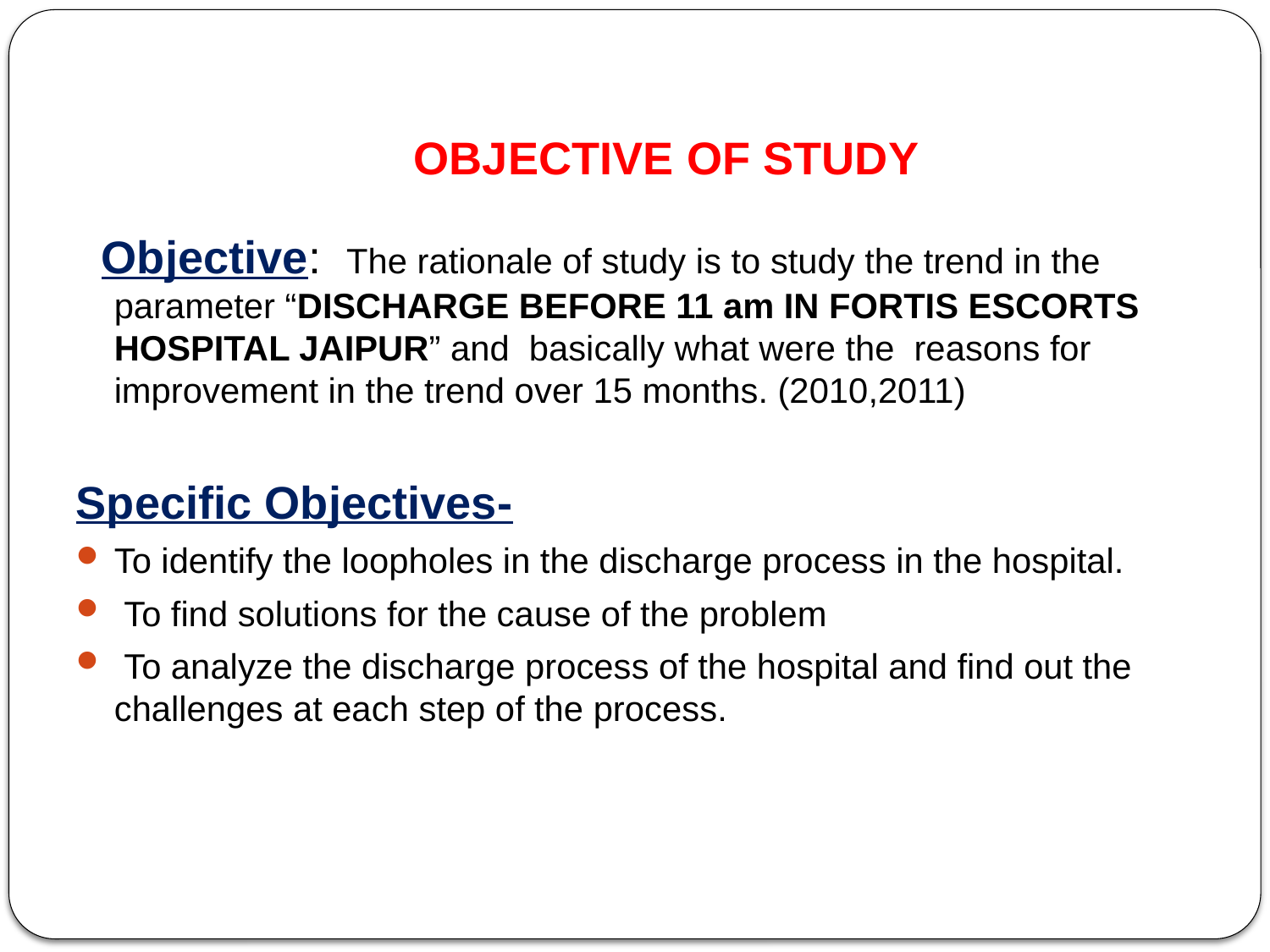

# OBJECTIVE OF STUDY
  Objective:  The rationale of study is to study the trend in the parameter “DISCHARGE BEFORE 11 am IN FORTIS ESCORTS HOSPITAL JAIPUR” and  basically what were the  reasons for improvement in the trend over 15 months. (2010,2011)

Specific Objectives-
To identify the loopholes in the discharge process in the hospital.
 To find solutions for the cause of the problem
 To analyze the discharge process of the hospital and find out the challenges at each step of the process.